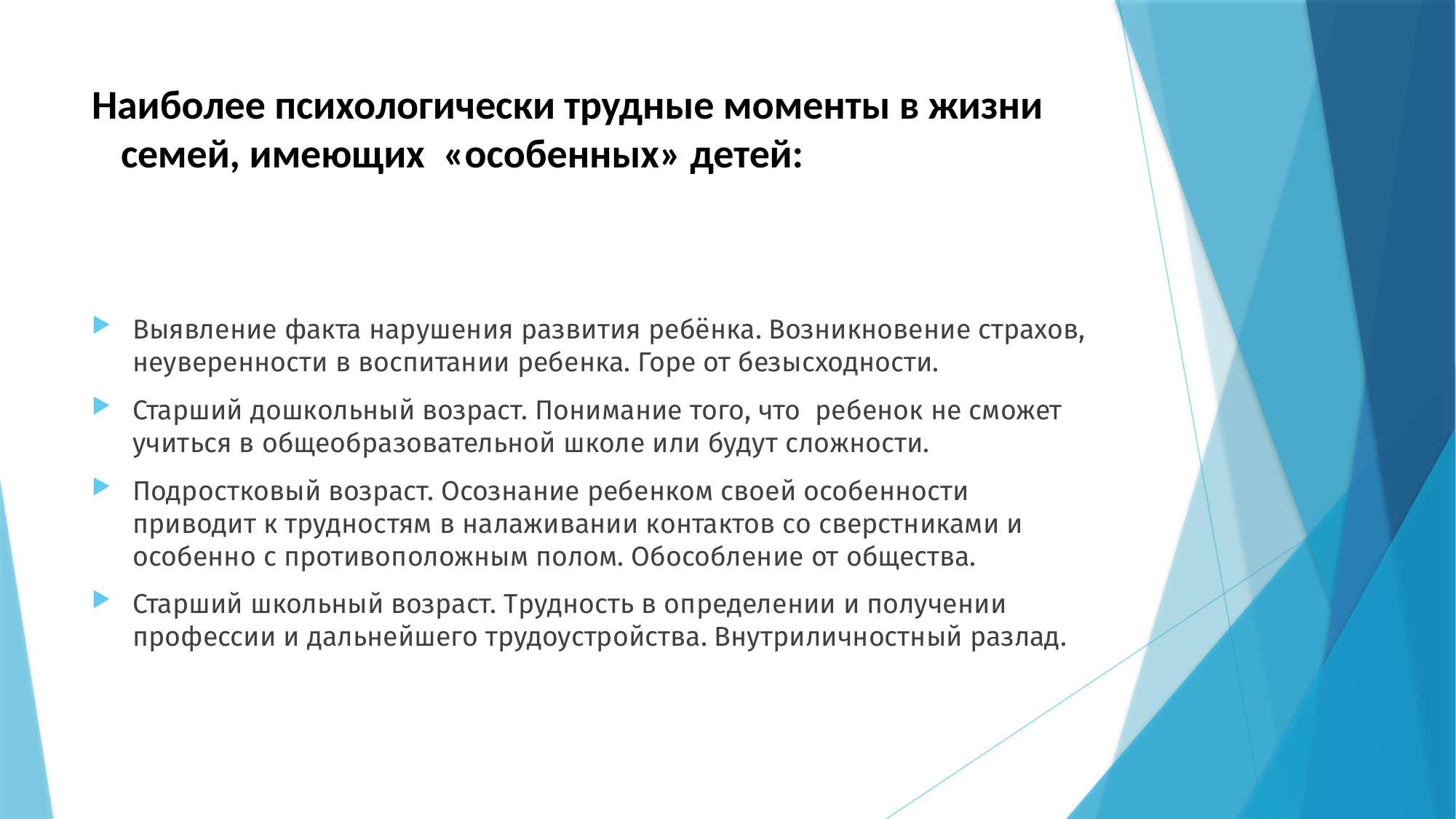

# Наиболее психологически трудные моменты в жизни семей, имеющих  «особенных» детей:

Выявление факта нарушения развития ребёнка. Возникновение страхов, неуверенности в воспитании ребенка. Горе от безысходности.
Старший дошкольный возраст. Понимание того, что  ребенок не сможет учиться в общеобразовательной школе или будут сложности.
Подростковый возраст. Осознание ребенком своей особенности приводит к трудностям в налаживании контактов со сверстниками и особенно с противоположным полом. Обособление от общества.
Старший школьный возраст. Трудность в определении и получении профессии и дальнейшего трудоустройства. Внутриличностный разлад.